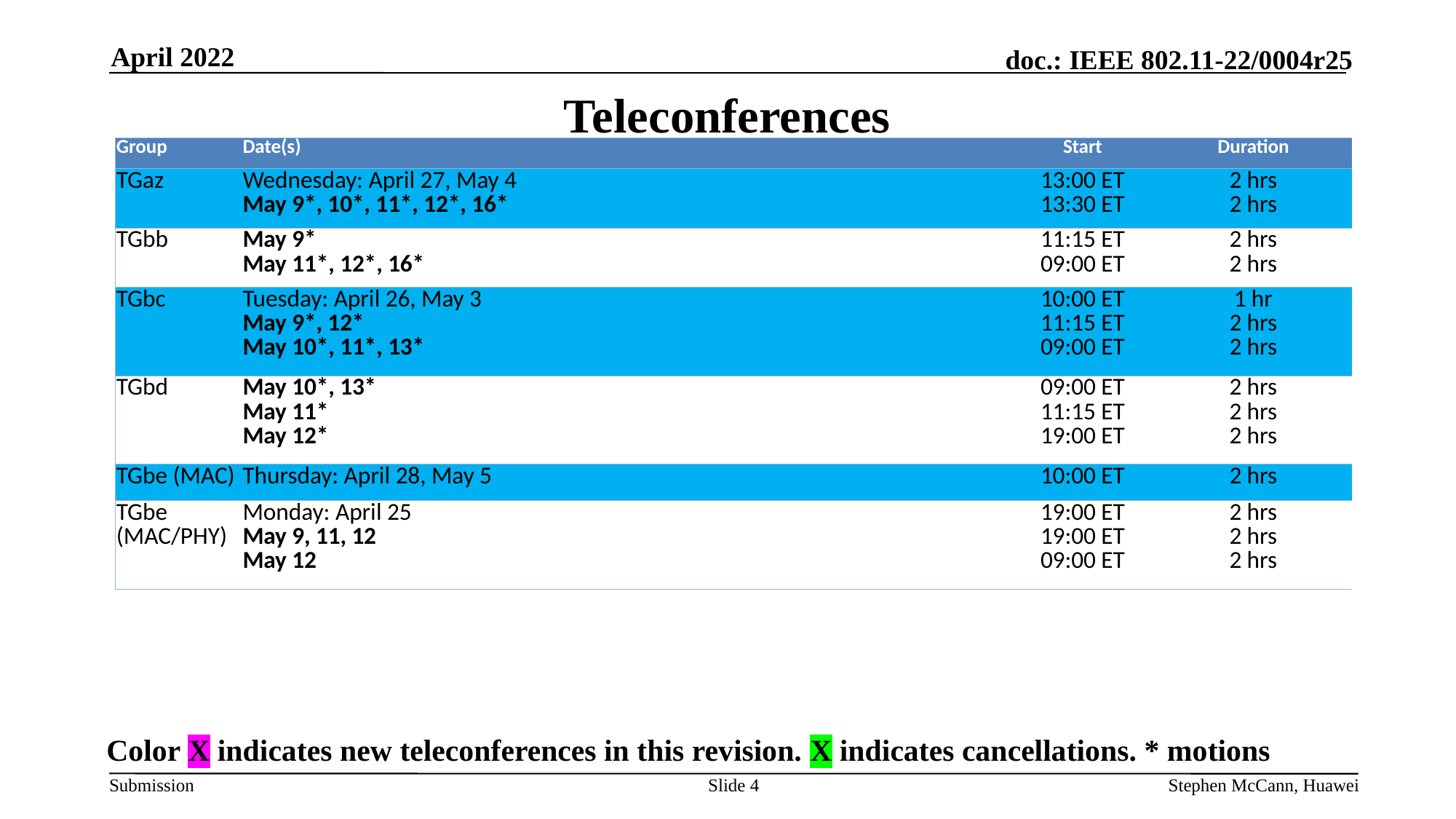

April 2022
# Teleconferences
| Group | Date(s) | Start | Duration |
| --- | --- | --- | --- |
| TGaz | Wednesday: April 27, May 4 May 9\*, 10\*, 11\*, 12\*, 16\* | 13:00 ET 13:30 ET | 2 hrs 2 hrs |
| TGbb | May 9\* May 11\*, 12\*, 16\* | 11:15 ET 09:00 ET | 2 hrs 2 hrs |
| TGbc | Tuesday: April 26, May 3 May 9\*, 12\* May 10\*, 11\*, 13\* | 10:00 ET 11:15 ET 09:00 ET | 1 hr 2 hrs 2 hrs |
| TGbd | May 10\*, 13\* May 11\* May 12\* | 09:00 ET 11:15 ET 19:00 ET | 2 hrs 2 hrs 2 hrs |
| TGbe (MAC) | Thursday: April 28, May 5 | 10:00 ET | 2 hrs |
| TGbe (MAC/PHY) | Monday: April 25 May 9, 11, 12 May 12 | 19:00 ET 19:00 ET 09:00 ET | 2 hrs 2 hrs 2 hrs |
Color X indicates new teleconferences in this revision. X indicates cancellations. * motions
Slide 4
Stephen McCann, Huawei